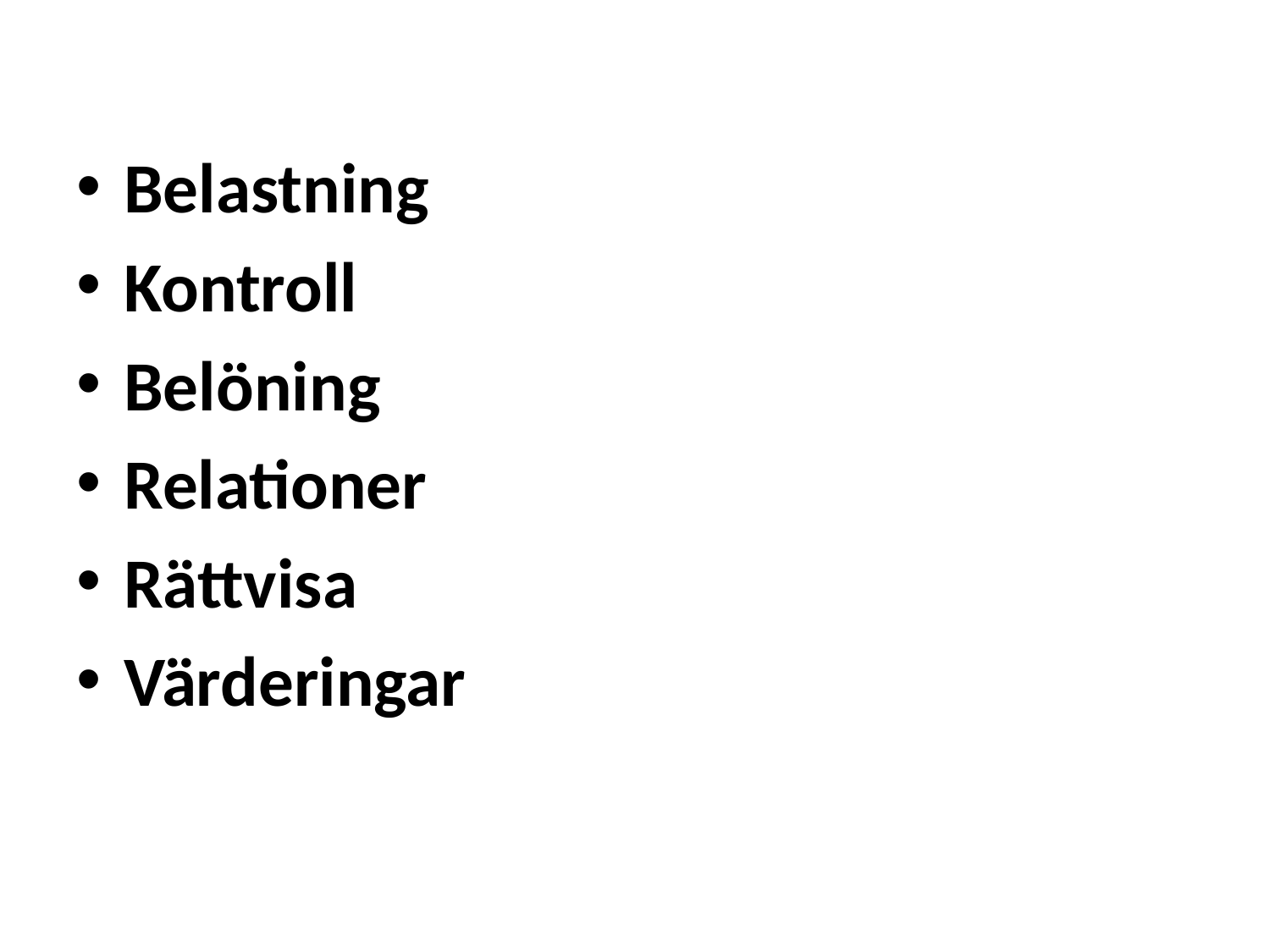

#
Belastning
Kontroll
Belöning
Relationer
Rättvisa
Värderingar